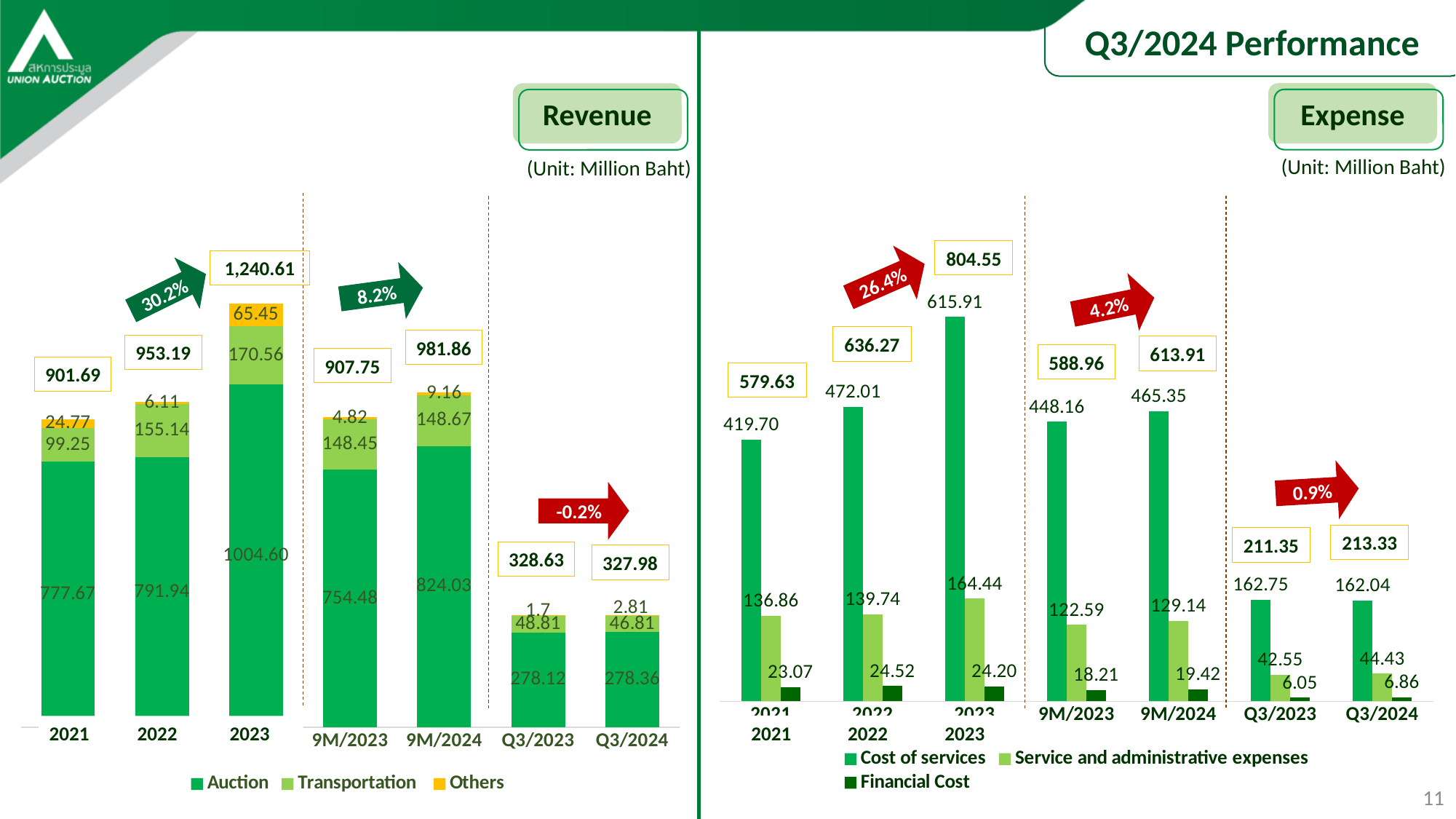

Q3/2024 Performance
Expense

Revenue

(Unit: Million Baht)
(Unit: Million Baht)

### Chart

| Category | Cost of services | Service and administrative expenses | Financial Cost |
|---|---|---|---|
| 2021 | 419.7 | 136.86 | 23.07 |
| 2022 | 472.01 | 139.74 | 24.52 |
| 2023 | 615.91 | 164.44 | 24.2 |
| 9M/2023 | 448.16 | 122.59 | 18.21 |
| 9M/2024 | 465.35 | 129.14 | 19.42 |
| Q3/2023 | 162.75 | 42.55 | 6.05 |
| Q3/2024 | 162.04 | 44.43 | 6.86 |

### Chart

| Category | Auction | Transportation  | Others  |
|---|---|---|---|
| 2021 | 777.67 | 99.25 | 24.77 |
| 2022 | 791.94 | 155.14 | 6.11 |
| 2023 | 1004.6 | 170.56 | 65.45 |
| 9M/2023 | 754.48 | 148.45 | 4.82 |
| 9M/2024 | 824.03 | 148.67 | 9.16 |
| Q3/2023 | 278.12 | 48.81 | 1.7 |
| Q3/2024 | 278.36 | 46.81 | 2.81 |
804.55
1,240.61
26.4%
30.2%
8.2%
4.2%
636.27
981.86
953.19
613.91
588.96
907.75
901.69
579.63
0.9%
-0.2%
213.33
211.35
328.63
327.98
2021             2022             2023
2021           2022            2023
11